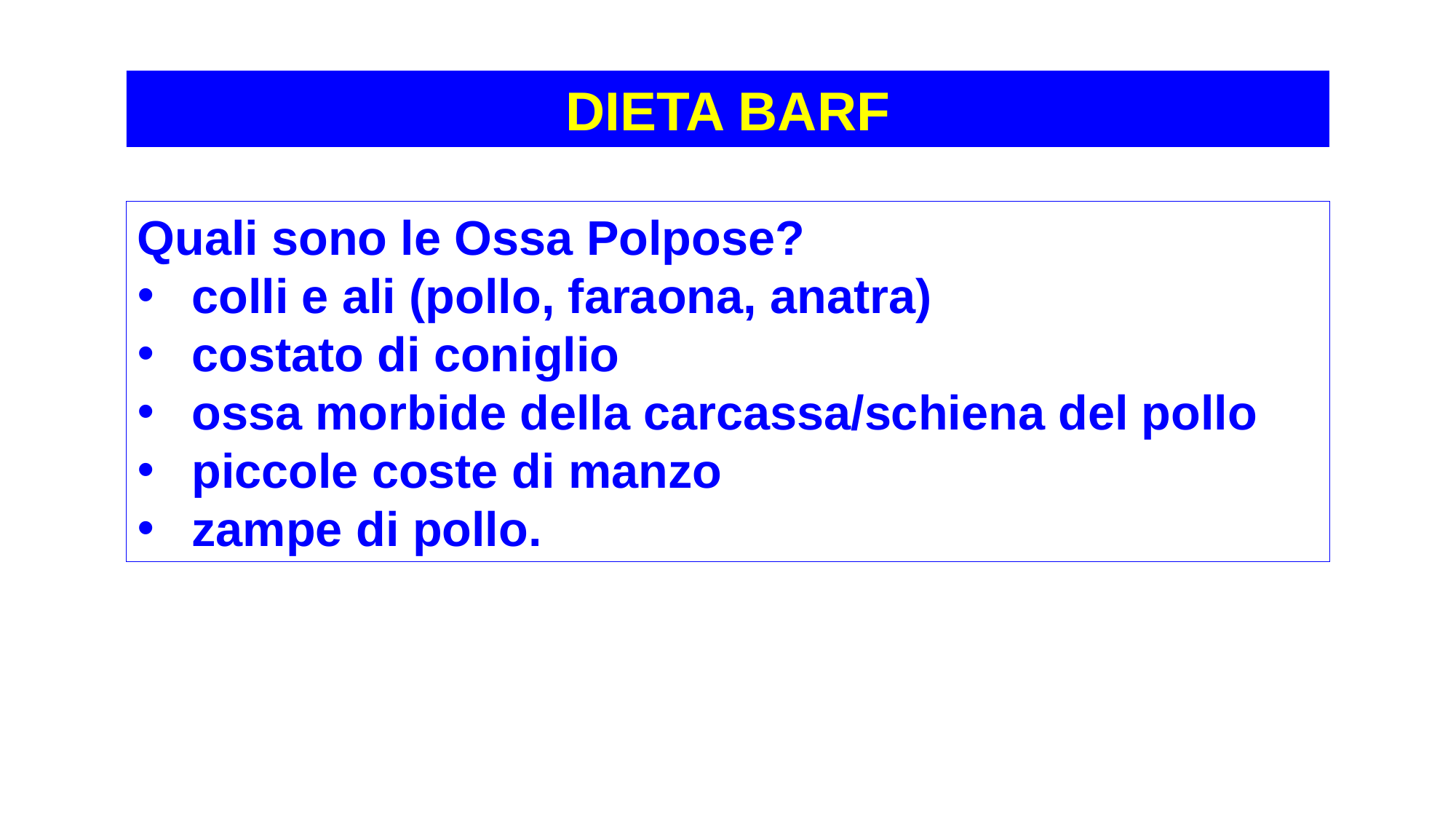

DIETA BARF
Quali sono le Ossa Polpose?
colli e ali (pollo, faraona, anatra)
costato di coniglio
ossa morbide della carcassa/schiena del pollo
piccole coste di manzo
zampe di pollo.